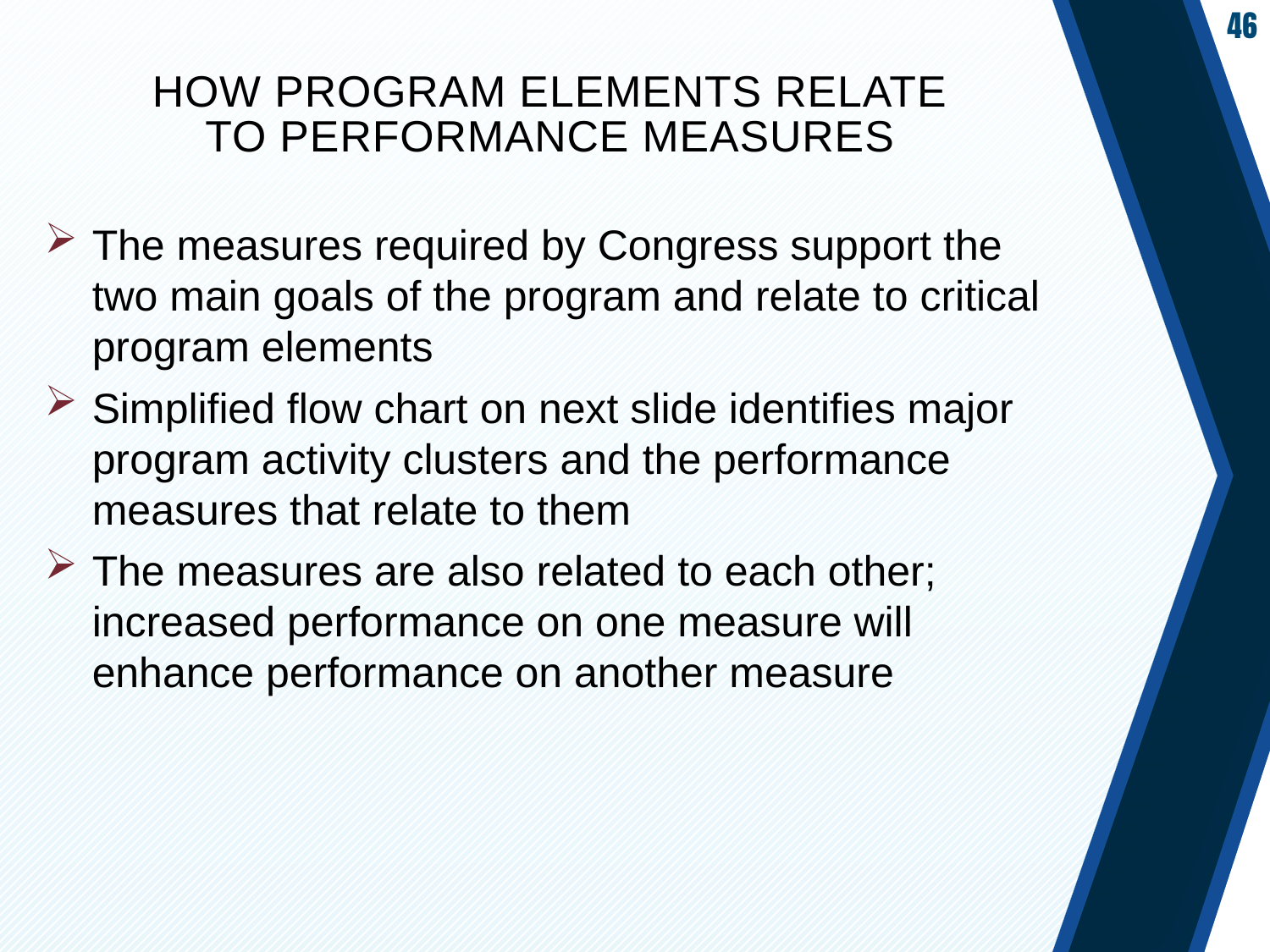

# How Program Elements Relate to Performance Measures
The measures required by Congress support the two main goals of the program and relate to critical program elements
Simplified flow chart on next slide identifies major program activity clusters and the performance measures that relate to them
The measures are also related to each other; increased performance on one measure will enhance performance on another measure